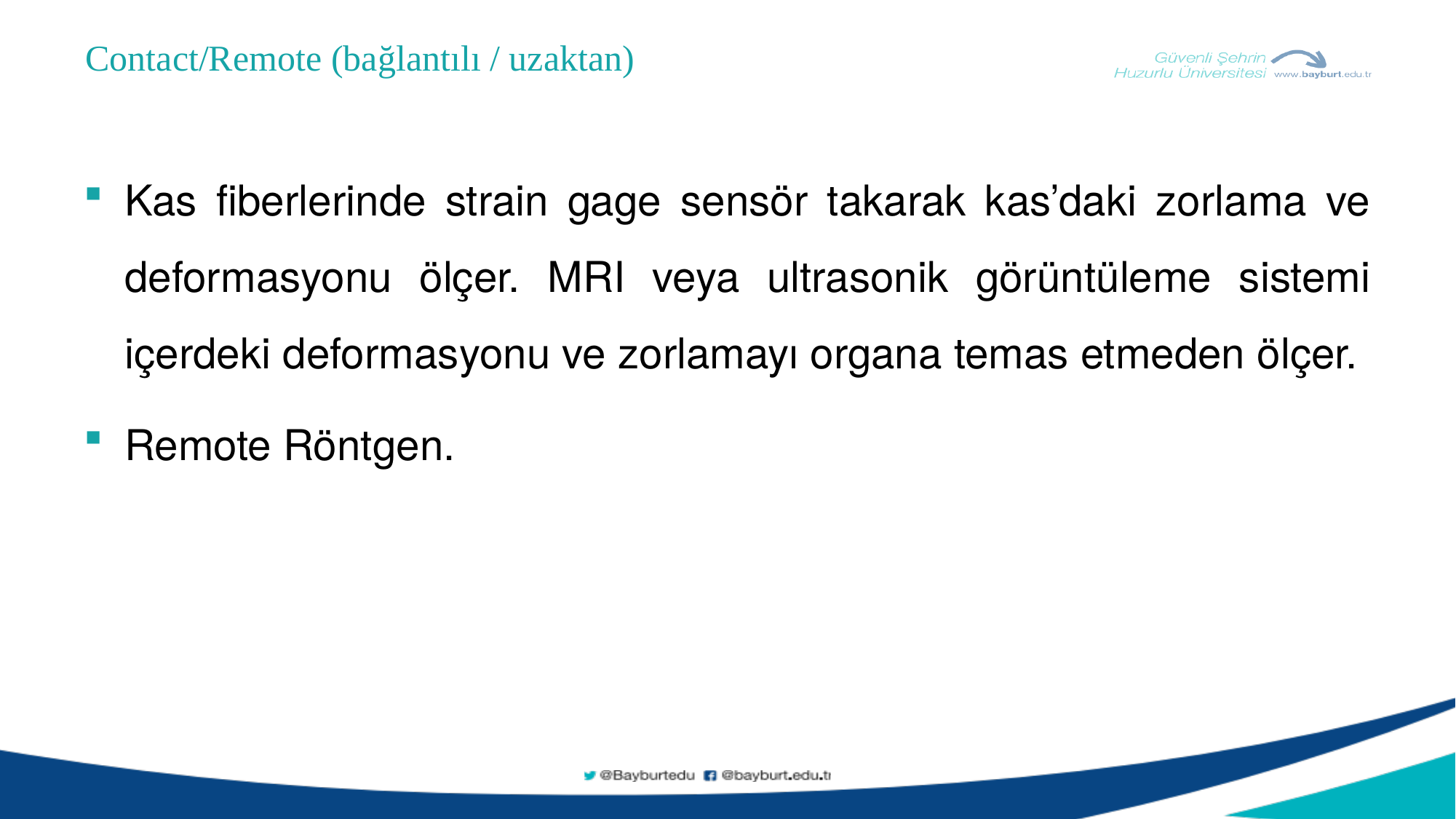

Contact/Remote (bağlantılı / uzaktan)
Kas fiberlerinde strain gage sensör takarak kas’daki zorlama ve deformasyonu ölçer. MRI veya ultrasonik görüntüleme sistemi içerdeki deformasyonu ve zorlamayı organa temas etmeden ölçer.
Remote Röntgen.